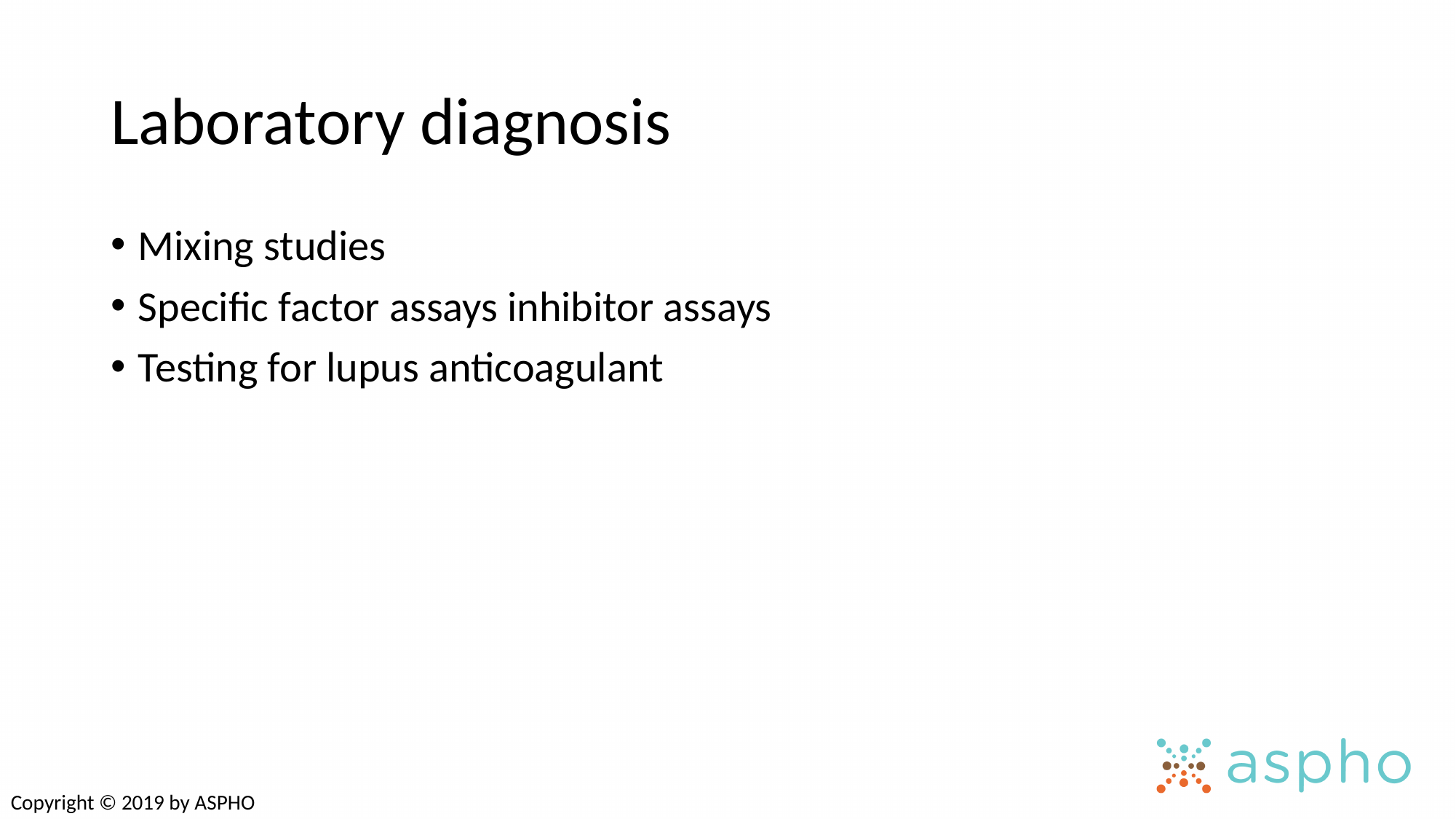

# Laboratory diagnosis
Mixing studies
Specific factor assays inhibitor assays
Testing for lupus anticoagulant
Copyright © 2019 by ASPHO